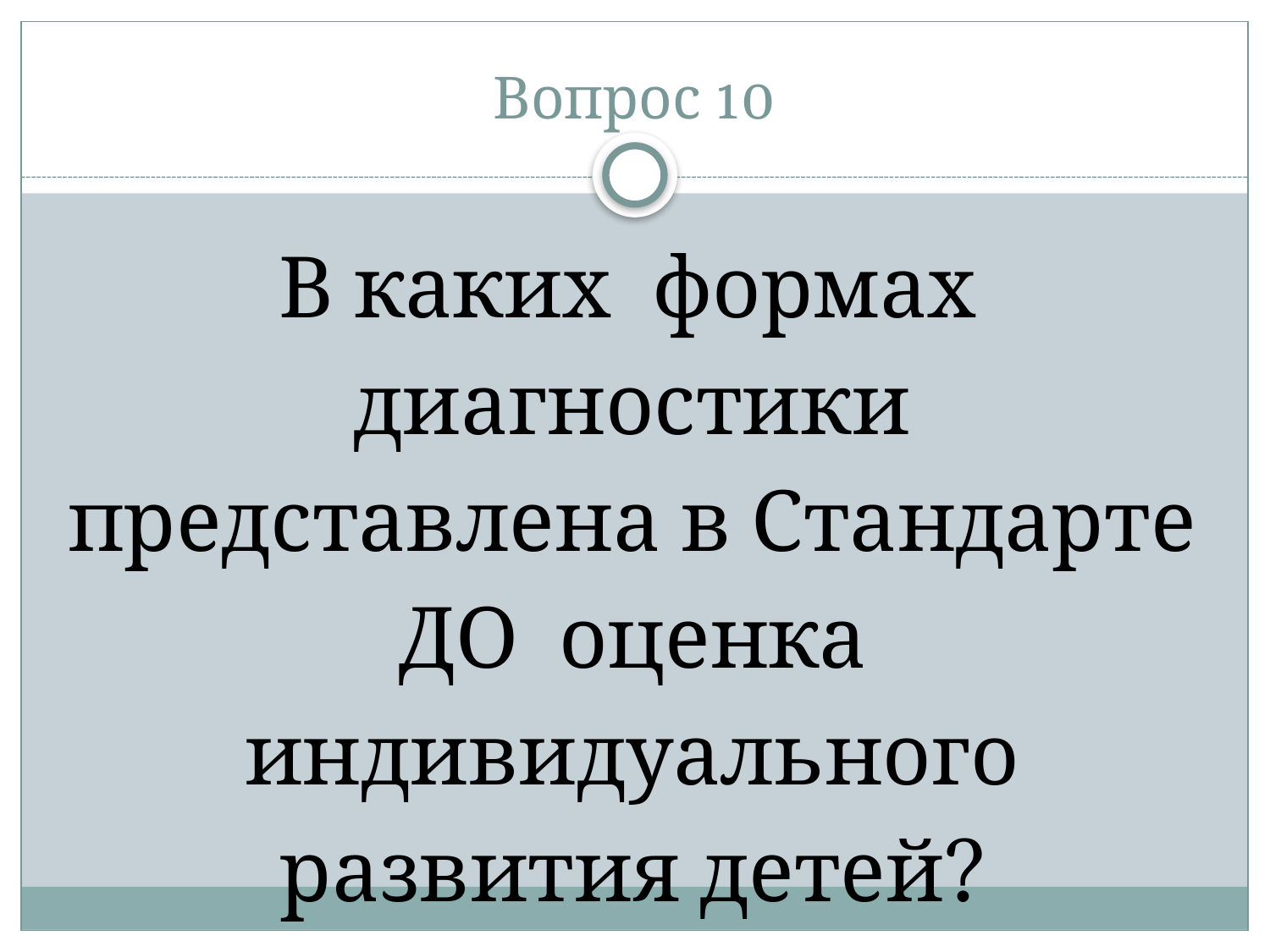

# Вопрос 10
 В каких  формах  диагностики представлена в Стандарте ДО  оценка индивидуального развития детей?